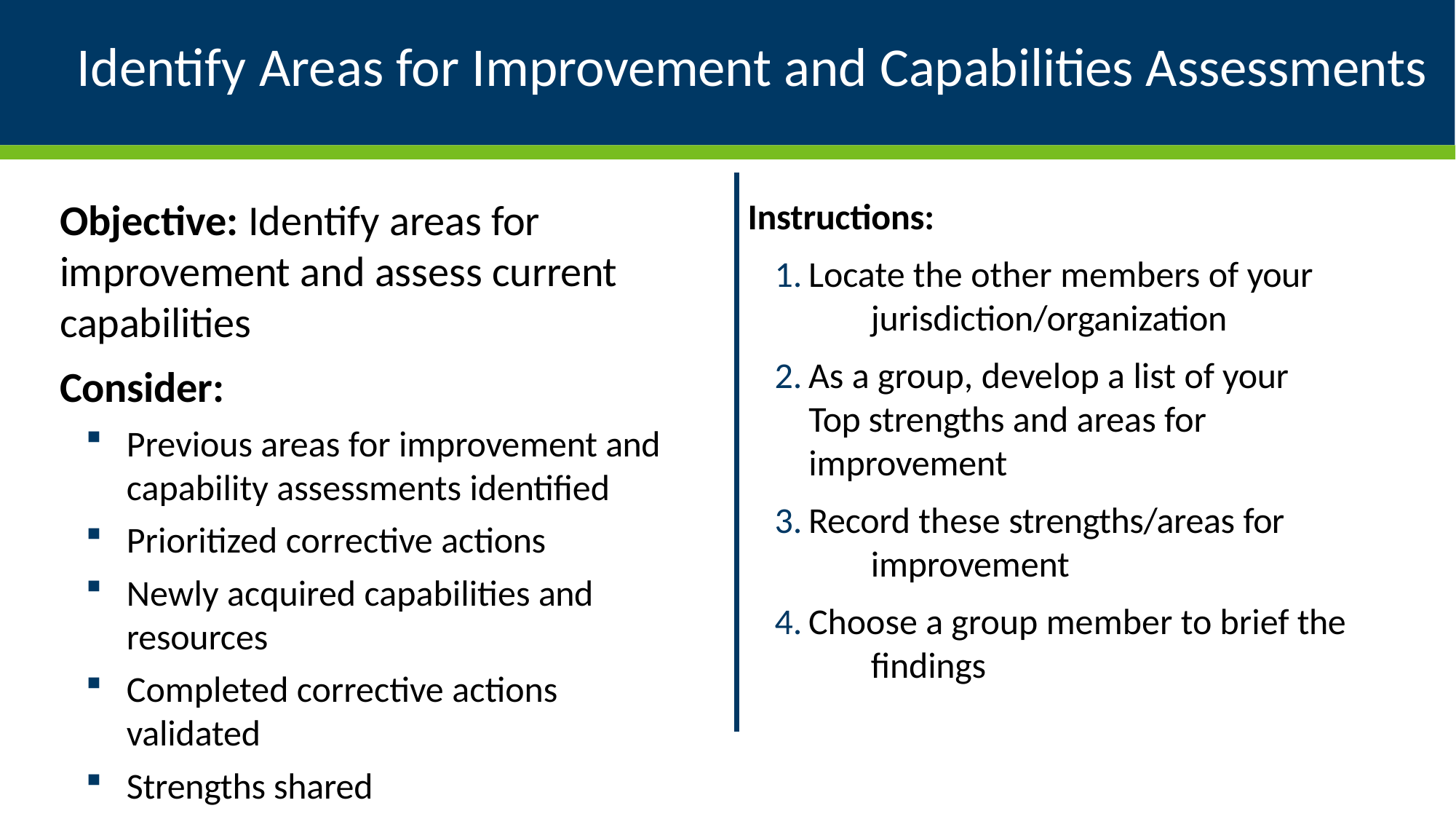

# Identify Areas for Improvement and Capabilities Assessments

Instructions:
Locate the other members of your 	jurisdiction/organization
As a group, develop a list of your
Top strengths and areas for improvement
Record these strengths/areas for 	improvement
Choose a group member to brief the 	findings
Objective: Identify areas for improvement and assess current capabilities
Consider:
Previous areas for improvement and capability assessments identified
Prioritized corrective actions
Newly acquired capabilities and resources
Completed corrective actions validated
Strengths shared